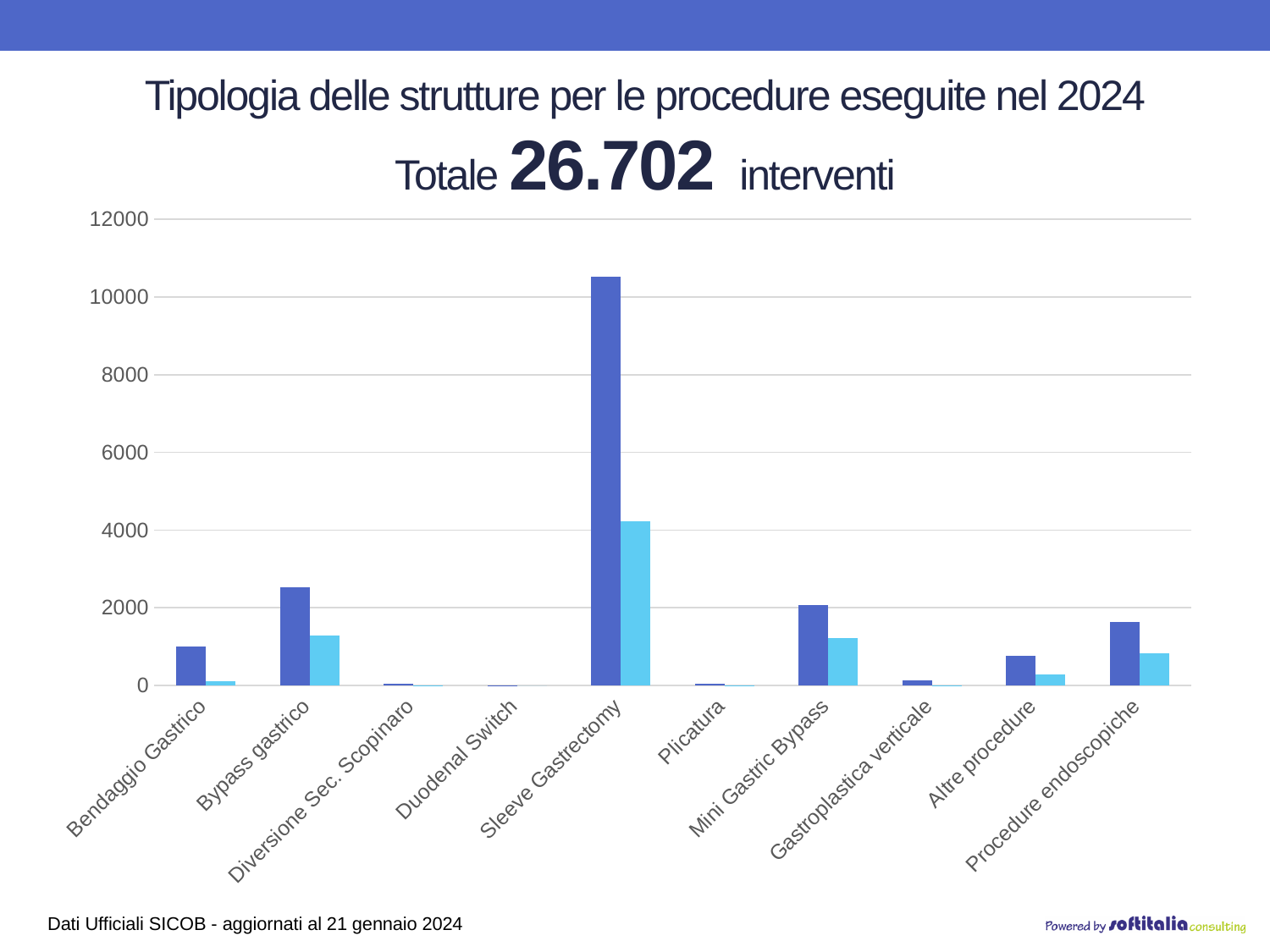

# Tipologia delle strutture per le procedure eseguite nel 2024 Totale 26.702  interventi

### Chart

| Category | Privato Accreditato | Pubblico |
|---|---|---|
|  Bendaggio Gastrico  | 1012.0 | 103.0 |
|  Bypass gastrico  | 2537.0 | 1286.0 |
|  Diversione Sec. Scopinaro  | 34.0 | 11.0 |
|  Duodenal Switch  | 7.0 | 0.0 |
|  Sleeve Gastrectomy  | 10523.0 | 4223.0 |
|  Plicatura  | 47.0 | 4.0 |
|  Mini Gastric Bypass  | 2061.0 | 1225.0 |
|  Gastroplastica verticale  | 129.0 | 2.0 |
|  Altre procedure  | 765.0 | 276.0 |
|  Procedure endoscopiche  | 1636.0 | 821.0 |